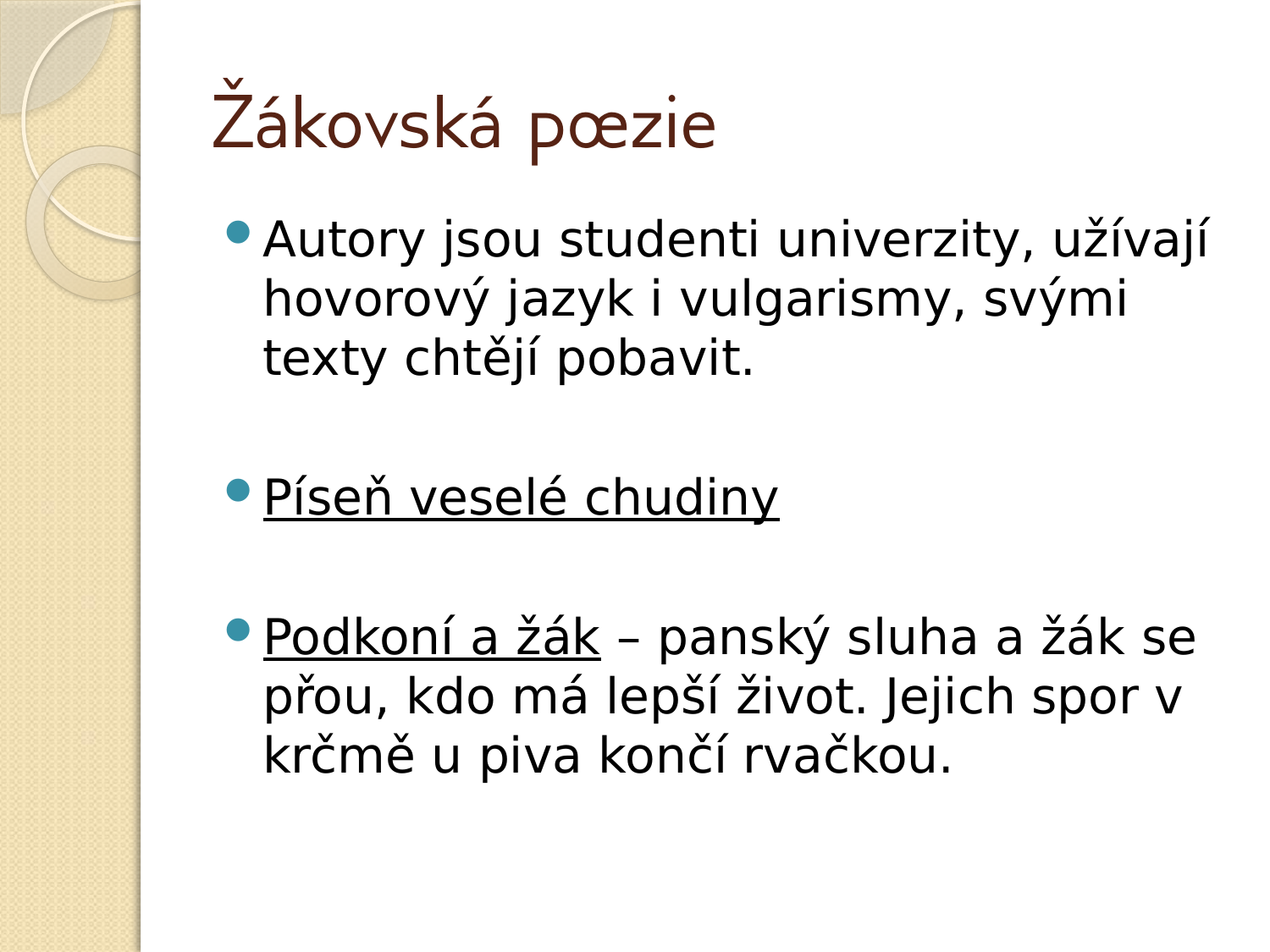

# Žákovská poezie
Autory jsou studenti univerzity, užívají hovorový jazyk i vulgarismy, svými texty chtějí pobavit.

Píseň veselé chudiny

Podkoní a žák – panský sluha a žák se přou, kdo má lepší život. Jejich spor v krčmě u piva končí rvačkou.